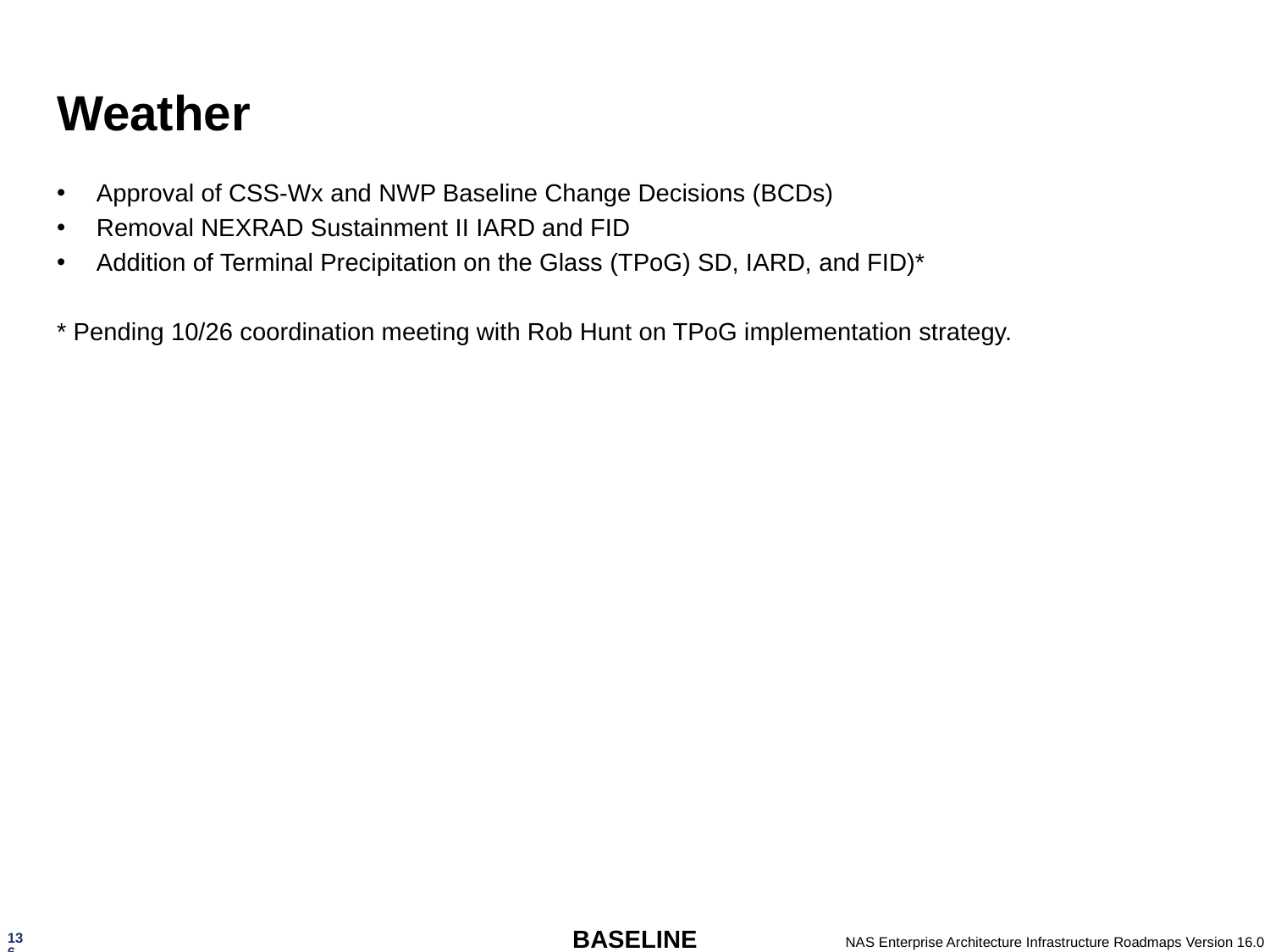

# Weather
Approval of CSS-Wx and NWP Baseline Change Decisions (BCDs)
Removal NEXRAD Sustainment II IARD and FID
Addition of Terminal Precipitation on the Glass (TPoG) SD, IARD, and FID)*

* Pending 10/26 coordination meeting with Rob Hunt on TPoG implementation strategy.
136